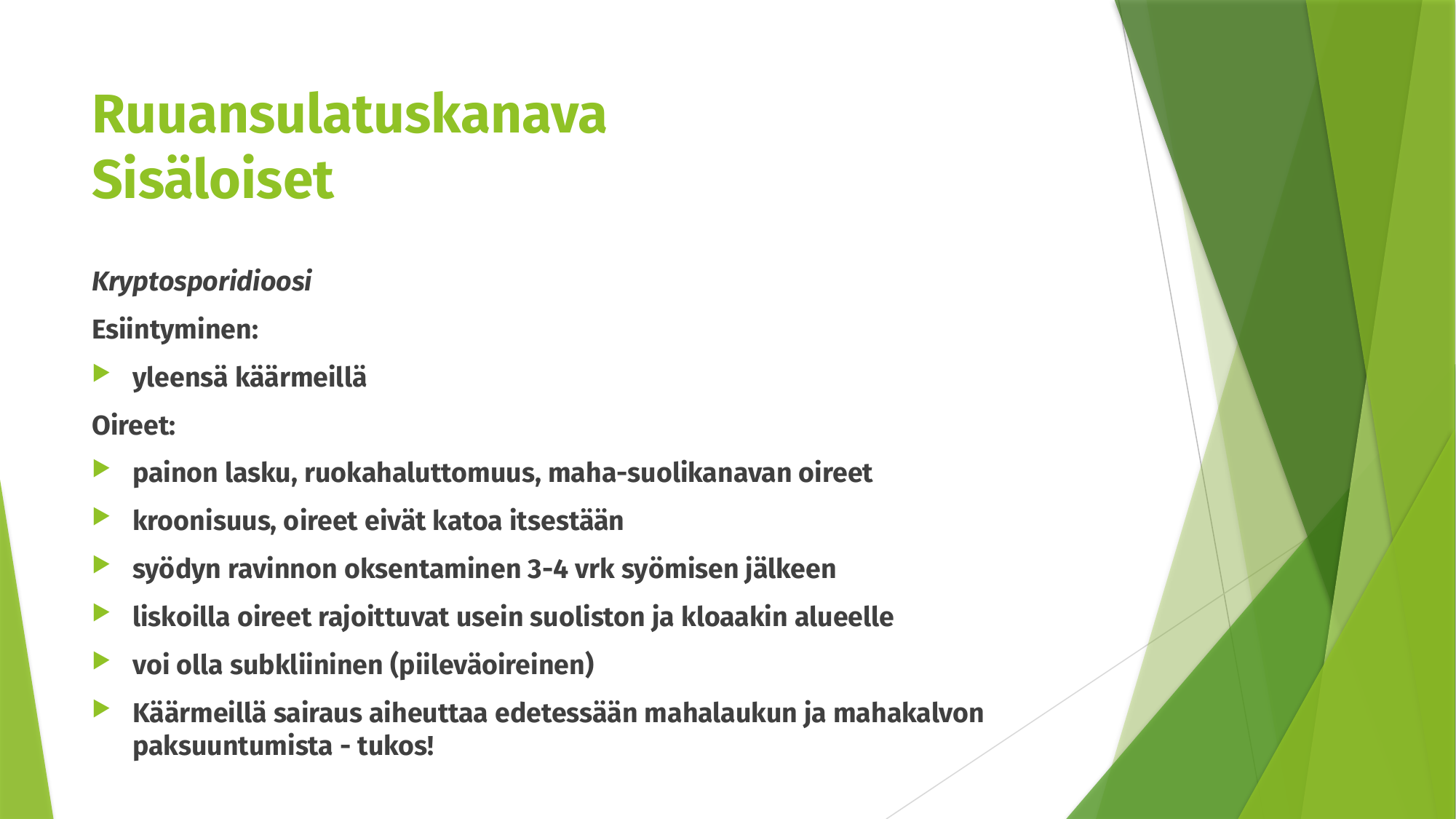

# Ruuansulatuskanava Sisäloiset
Kryptosporidioosi
Esiintyminen:
yleensä käärmeillä
Oireet:
painon lasku, ruokahaluttomuus, maha-suolikanavan oireet
kroonisuus, oireet eivät katoa itsestään
syödyn ravinnon oksentaminen 3-4 vrk syömisen jälkeen
liskoilla oireet rajoittuvat usein suoliston ja kloaakin alueelle
voi olla subkliininen (piileväoireinen)
Käärmeillä sairaus aiheuttaa edetessään mahalaukun ja mahakalvon paksuuntumista - tukos!